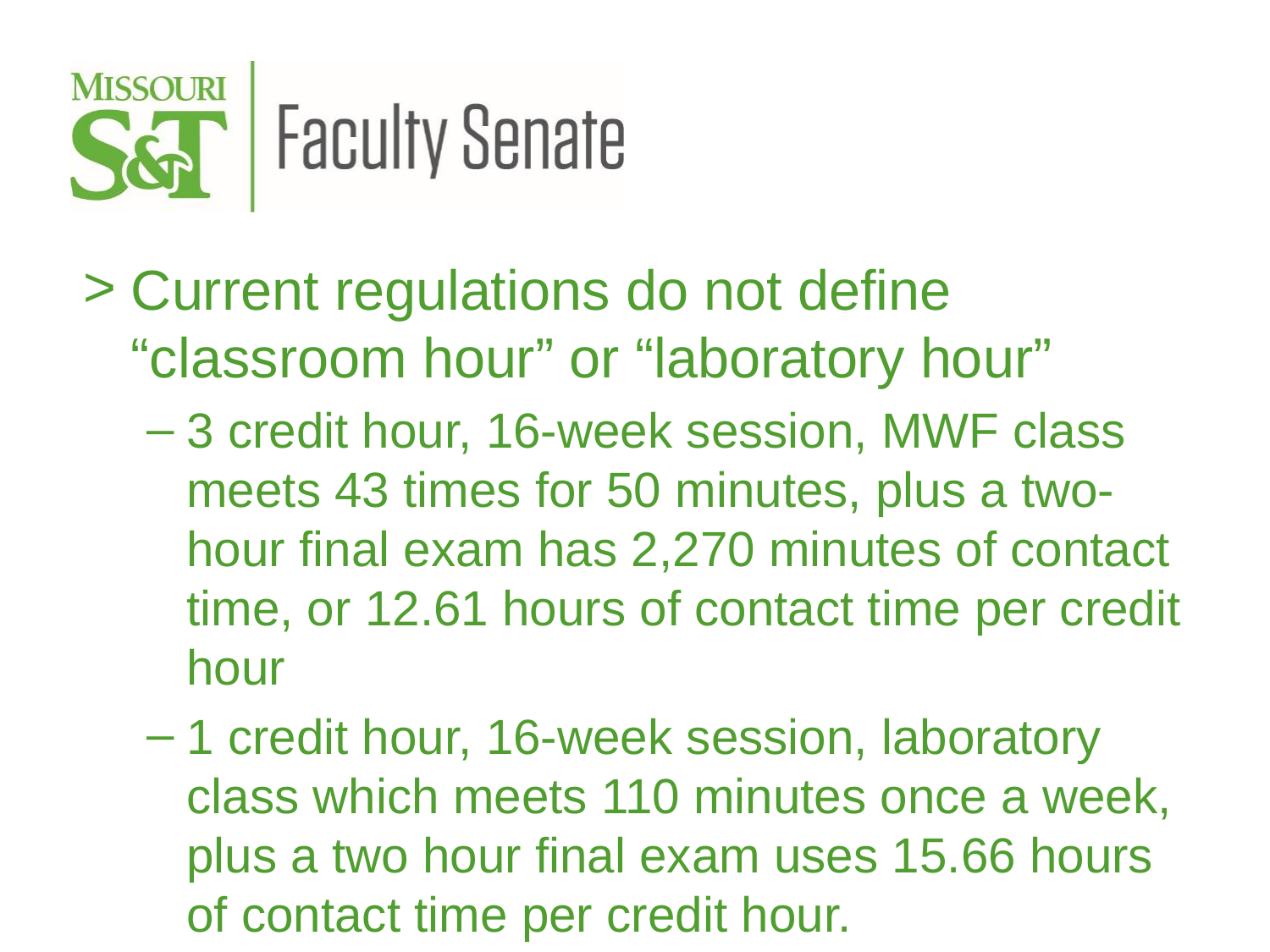

Current regulations do not define “classroom hour” or “laboratory hour”
3 credit hour, 16-week session, MWF class meets 43 times for 50 minutes, plus a two-hour final exam has 2,270 minutes of contact time, or 12.61 hours of contact time per credit hour
1 credit hour, 16-week session, laboratory class which meets 110 minutes once a week, plus a two hour final exam uses 15.66 hours of contact time per credit hour.